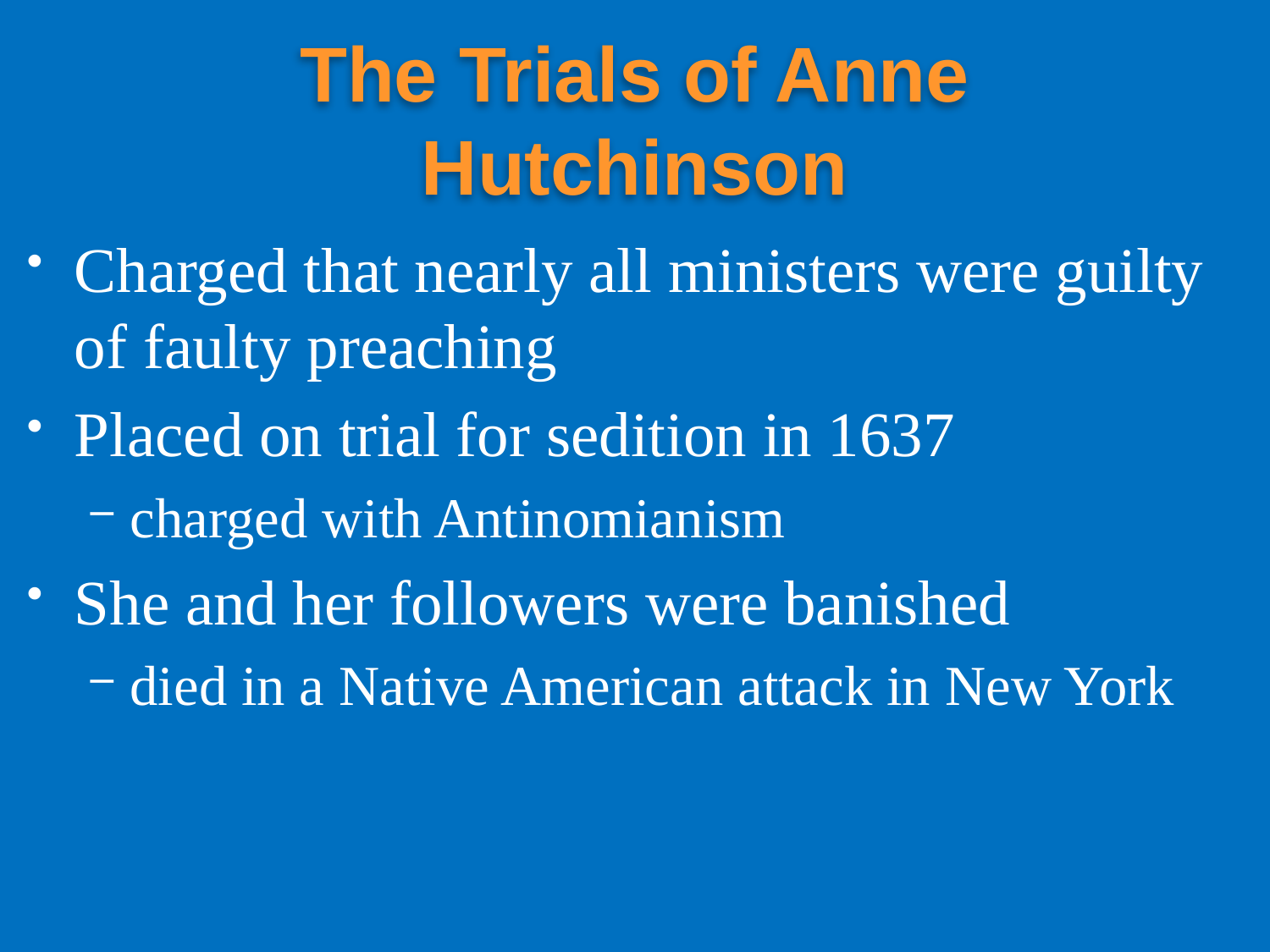

# The Trials of Anne Hutchinson
Charged that nearly all ministers were guilty of faulty preaching
Placed on trial for sedition in 1637
charged with Antinomianism
She and her followers were banished
died in a Native American attack in New York